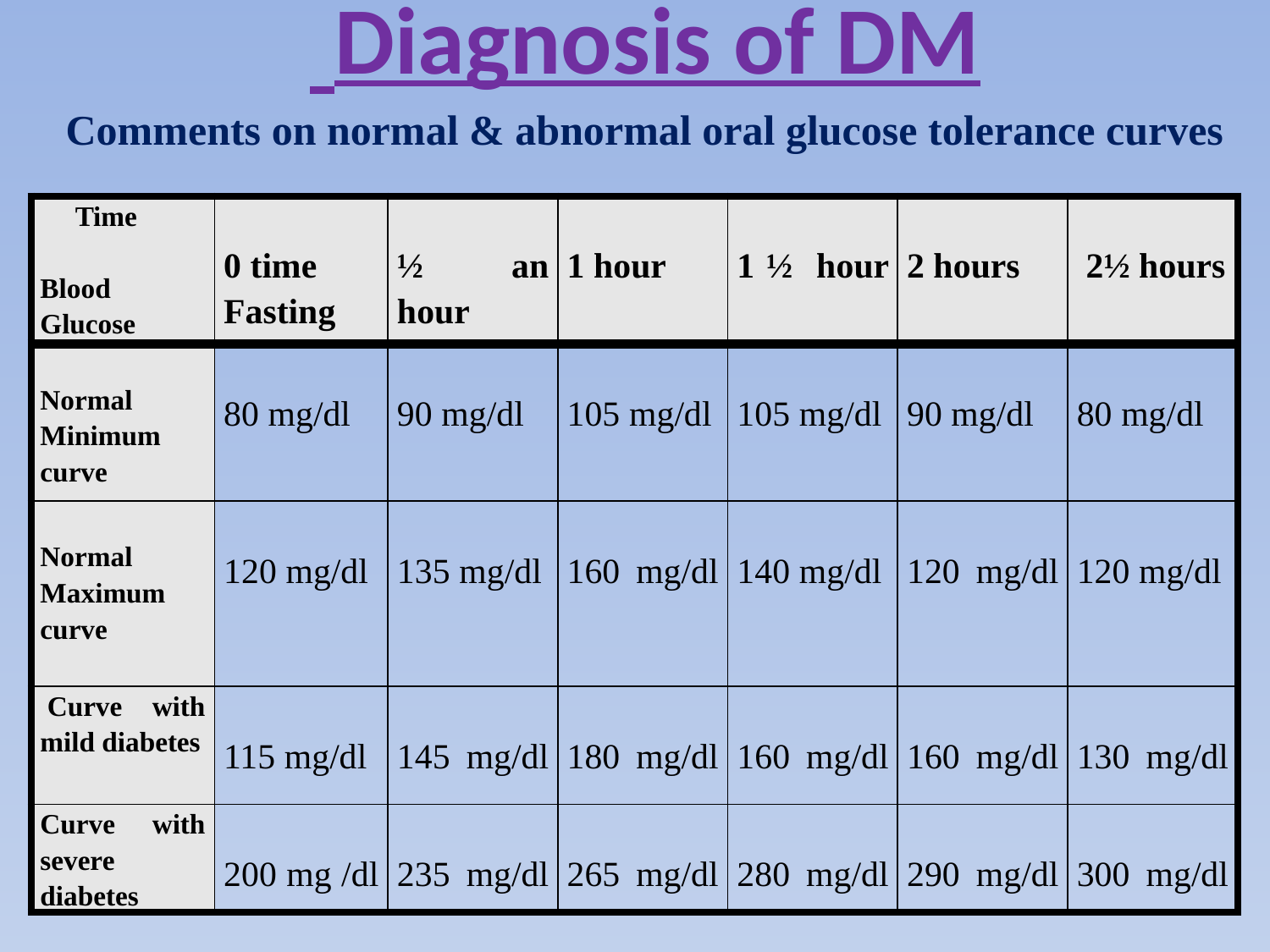

Diagnosis of DM
Comments on normal & abnormal oral glucose tolerance curves
| Time   Blood Glucose | 0 time Fasting | ½ an hour | 1 hour | 1 ½ hour | 2 hours | 2½ hours |
| --- | --- | --- | --- | --- | --- | --- |
| Normal Minimum curve | 80 mg/dl | 90 mg/dl | 105 mg/dl | 105 mg/dl | 90 mg/dl | 80 mg/dl |
| Normal Maximum curve | 120 mg/dl | 135 mg/dl | 160 mg/dl | 140 mg/dl | 120 mg/dl | 120 mg/dl |
| Curve with mild diabetes | 115 mg/dl | 145 mg/dl | 180 mg/dl | 160 mg/dl | 160 mg/dl | 130 mg/dl |
| Curve with severe diabetes | 200 mg /dl | 235 mg/dl | 265 mg/dl | 280 mg/dl | 290 mg/dl | 300 mg/dl |